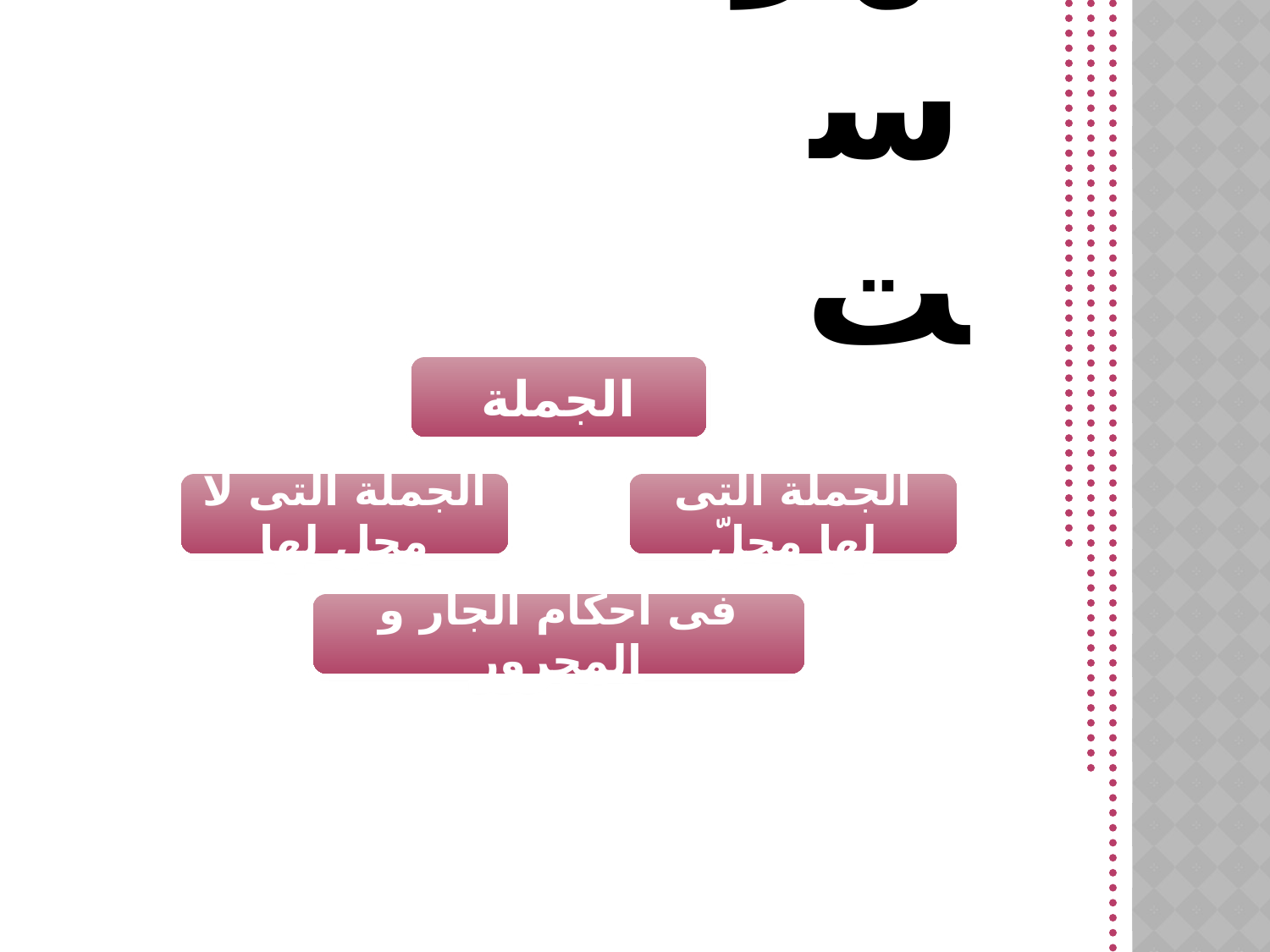

# فهرست
الجملة
الجملة التی لا محل لها
الجملة التی لها محلّ
فی احکام الجار و المجرور